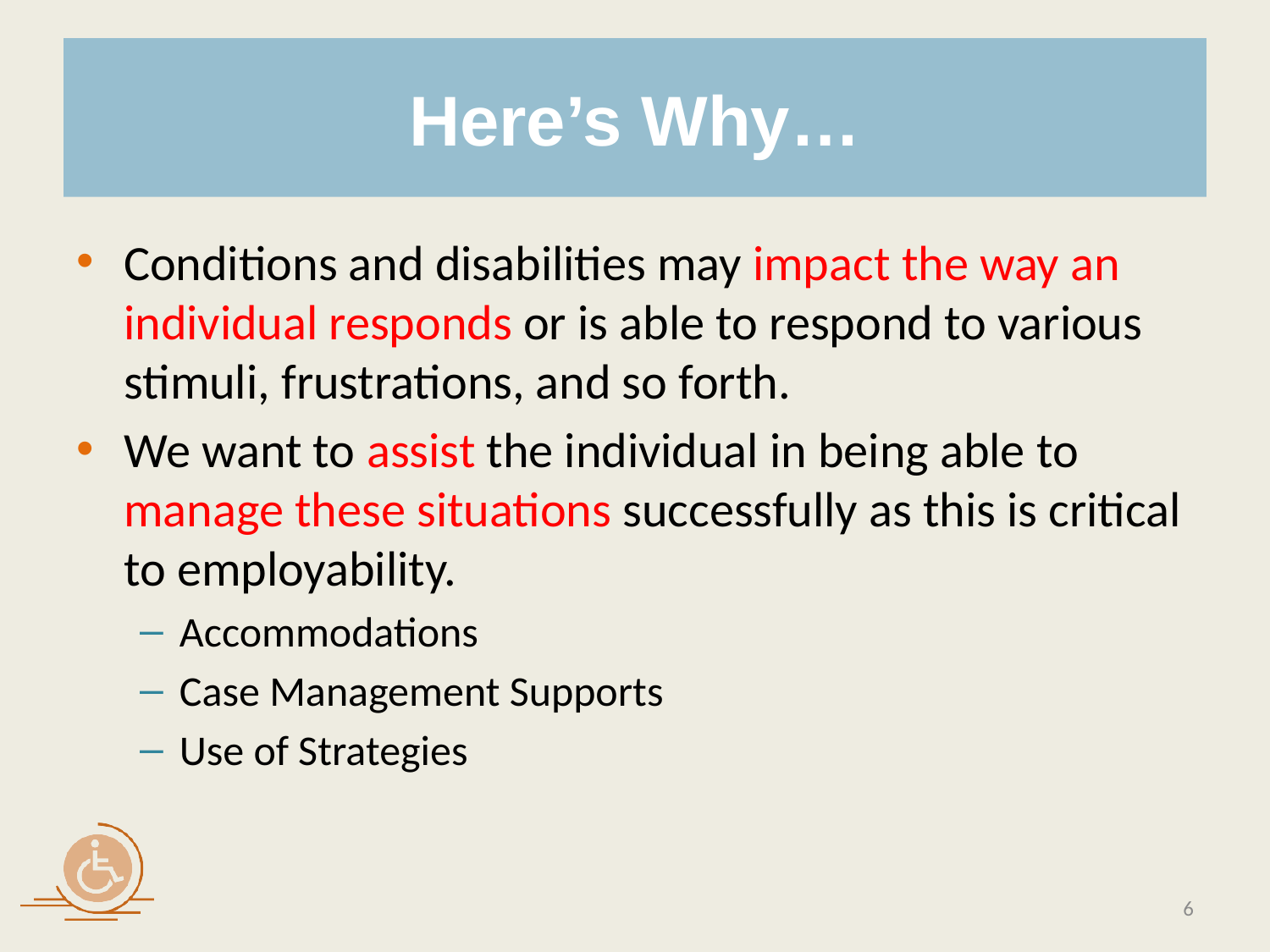

# Here’s Why…
Conditions and disabilities may impact the way an individual responds or is able to respond to various stimuli, frustrations, and so forth.
We want to assist the individual in being able to manage these situations successfully as this is critical to employability.
Accommodations
Case Management Supports
Use of Strategies
6